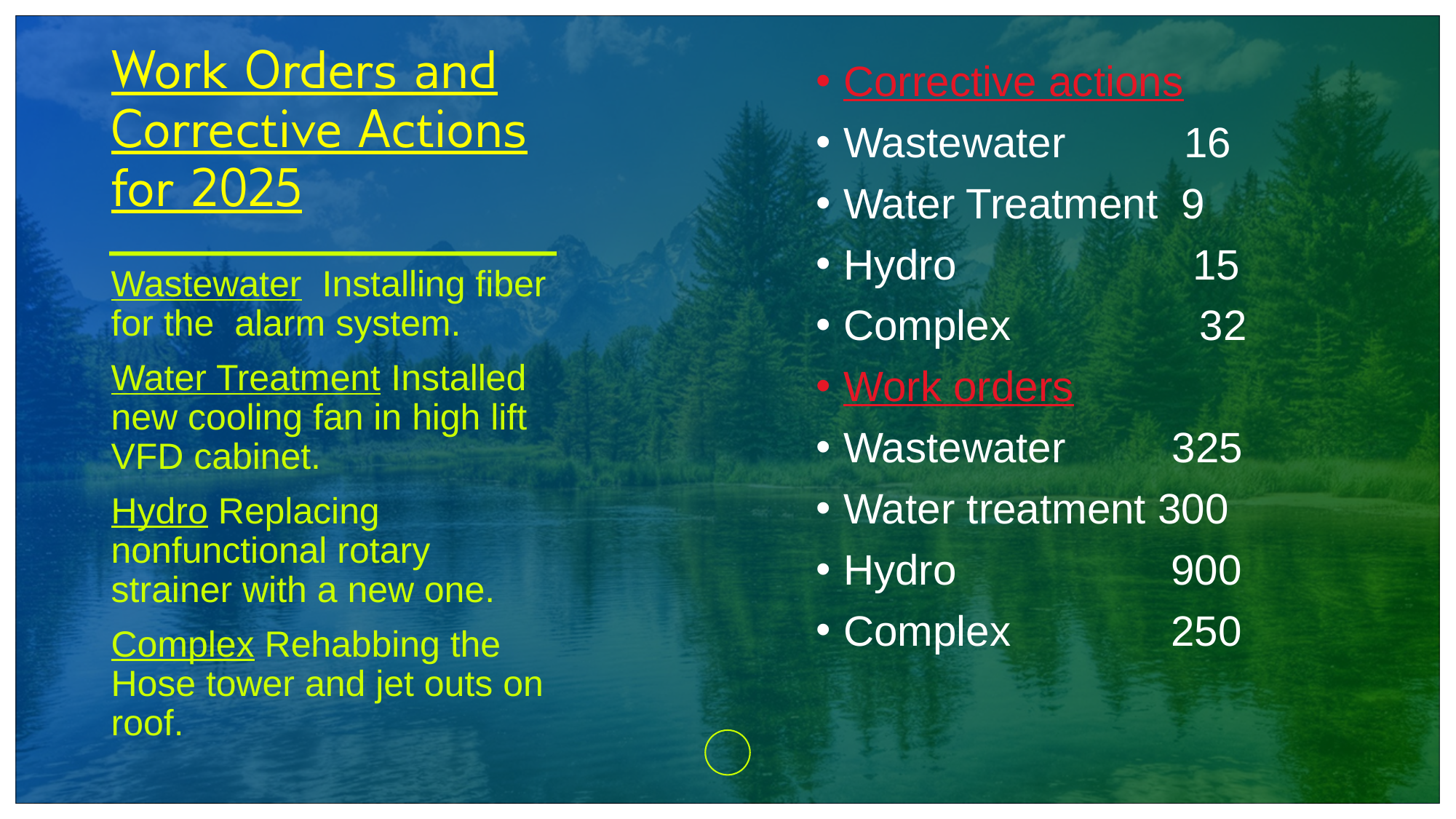

# Work Orders and Corrective Actions for 2025
Corrective actions
Wastewater          16
Water Treatment  9
Hydro                    15
Complex                32
Work orders
Wastewater         325
Water treatment 300
Hydro		900
Complex		250

Wastewater  Installing fiber for the  alarm system.
Water Treatment Installed  new cooling fan in high lift VFD cabinet.
Hydro Replacing nonfunctional rotary strainer with a new one.
Complex Rehabbing the  Hose tower and jet outs on roof.